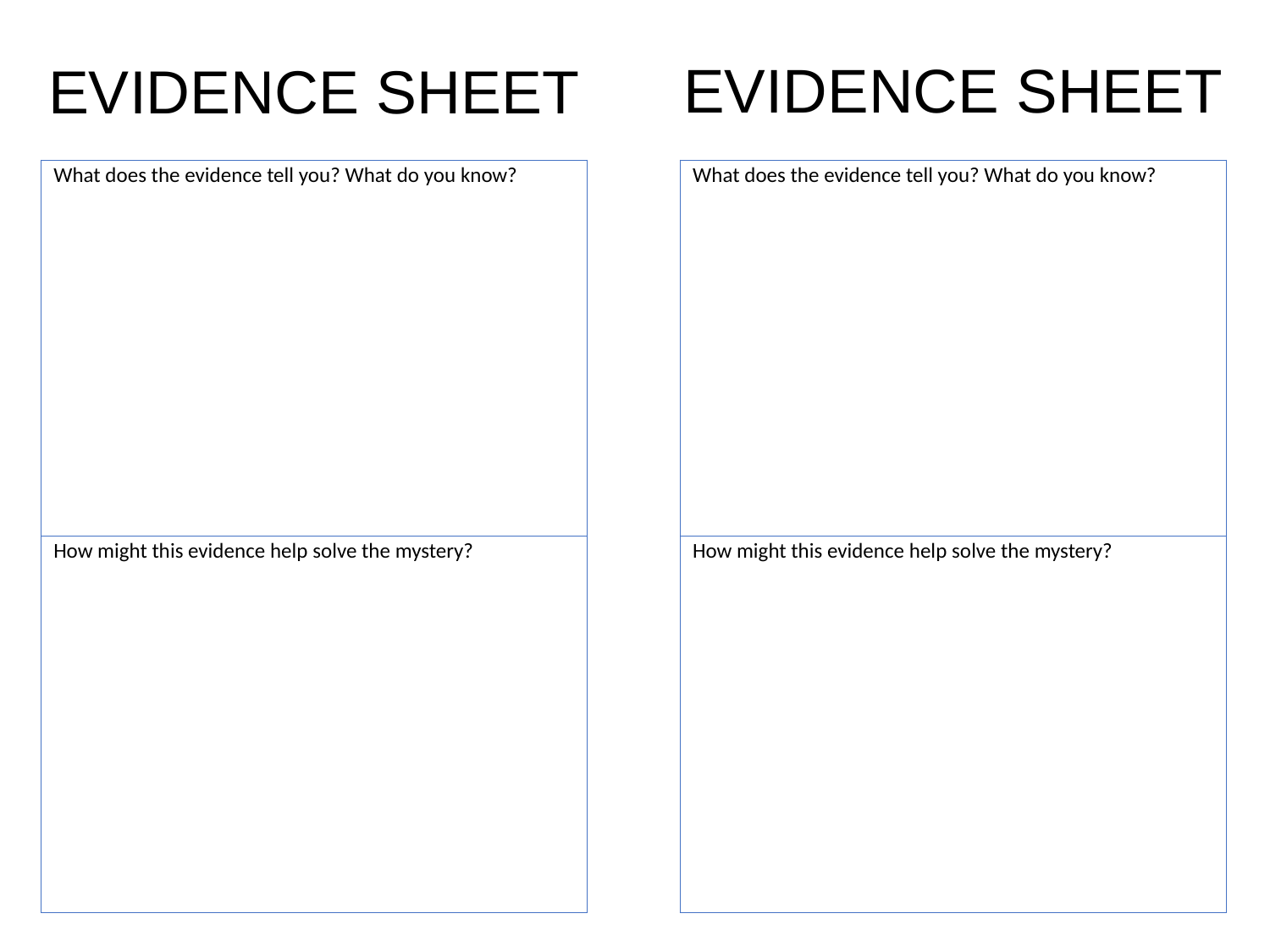

Evidence Sheet
# Evidence Sheet
| What does the evidence tell you? What do you know? |
| --- |
| How might this evidence help solve the mystery? |
| What does the evidence tell you? What do you know? |
| --- |
| How might this evidence help solve the mystery? |